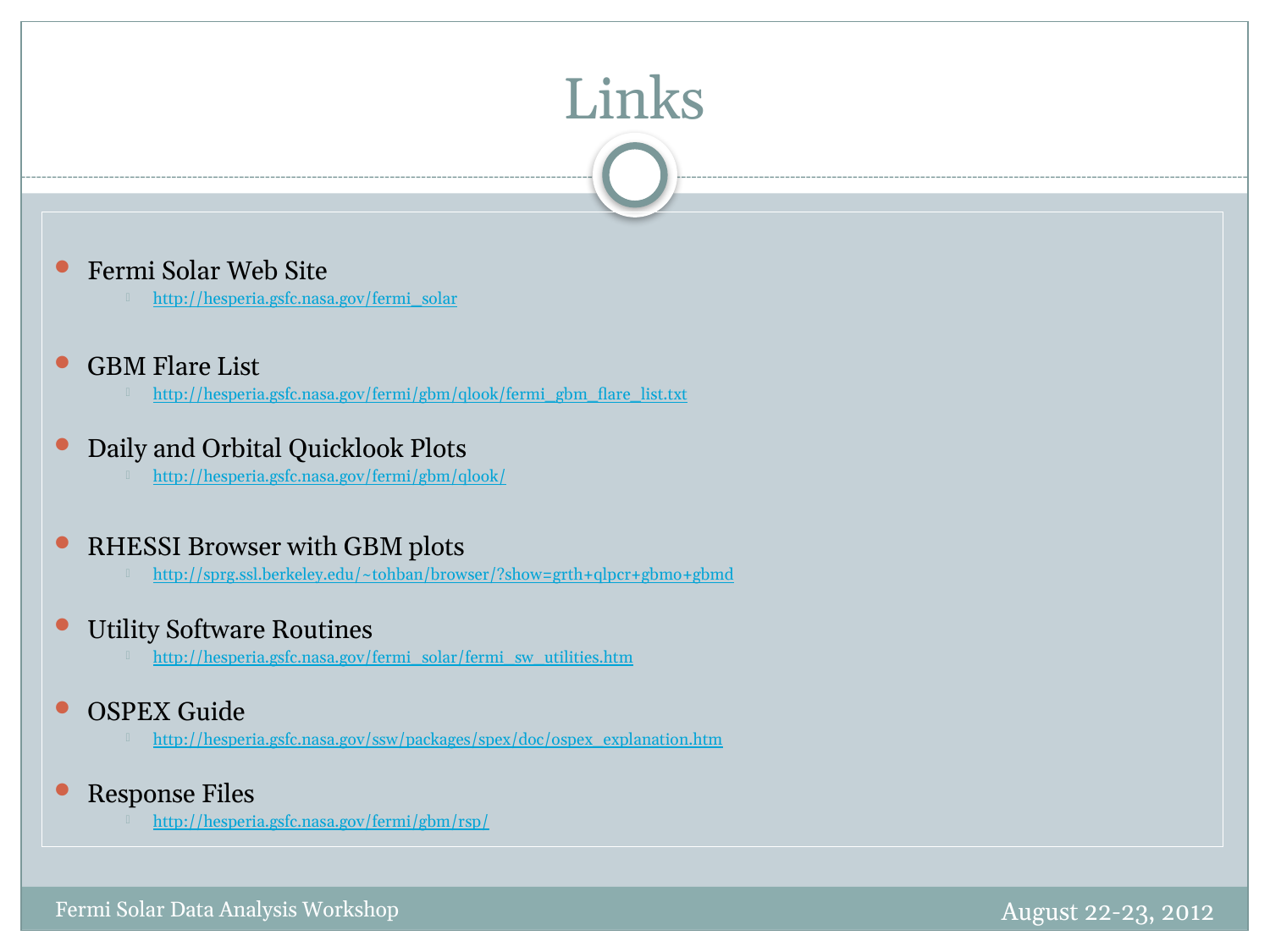

# Links

Fermi Solar Web Site
http://hesperia.gsfc.nasa.gov/fermi_solar

GBM Flare List
http://hesperia.gsfc.nasa.gov/fermi/gbm/qlook/fermi_gbm_flare_list.txt

Daily and Orbital Quicklook Plots
http://hesperia.gsfc.nasa.gov/fermi/gbm/qlook/

RHESSI Browser with GBM plots
http://sprg.ssl.berkeley.edu/~tohban/browser/?show=grth+qlpcr+gbmo+gbmd

Utility Software Routines
http://hesperia.gsfc.nasa.gov/fermi_solar/fermi_sw_utilities.htm

OSPEX Guide
http://hesperia.gsfc.nasa.gov/ssw/packages/spex/doc/ospex_explanation.htm

Response Files
http://hesperia.gsfc.nasa.gov/fermi/gbm/rsp/

August 22-23, 2012
Fermi Solar Data Analysis Workshop